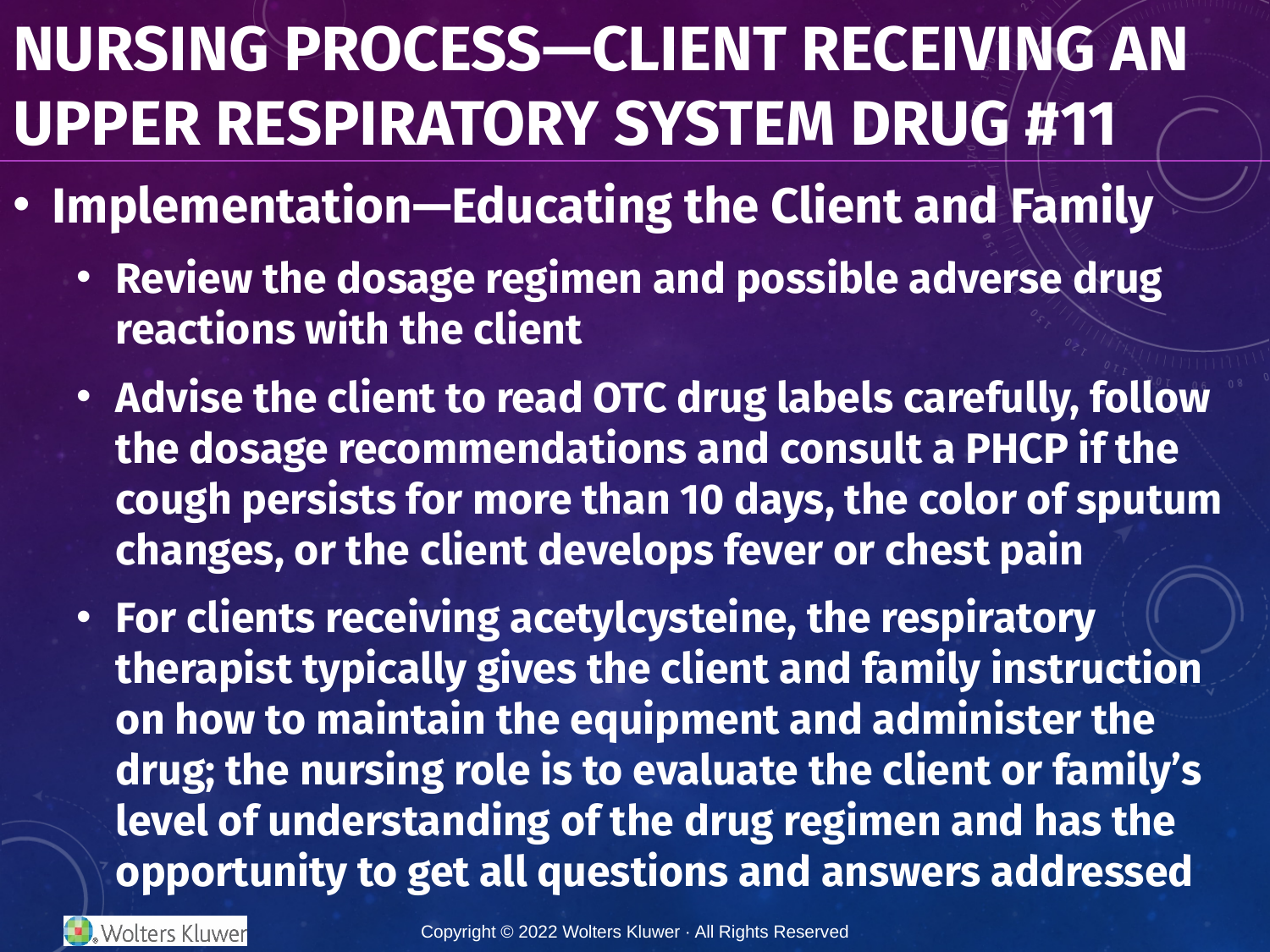

# Nursing Process—Client Receiving an Upper Respiratory System Drug #11
Implementation—Educating the Client and Family
Review the dosage regimen and possible adverse drug reactions with the client
Advise the client to read OTC drug labels carefully, follow the dosage recommendations and consult a PHCP if the cough persists for more than 10 days, the color of sputum changes, or the client develops fever or chest pain
For clients receiving acetylcysteine, the respiratory therapist typically gives the client and family instruction on how to maintain the equipment and administer the drug; the nursing role is to evaluate the client or family’s level of understanding of the drug regimen and has the opportunity to get all questions and answers addressed